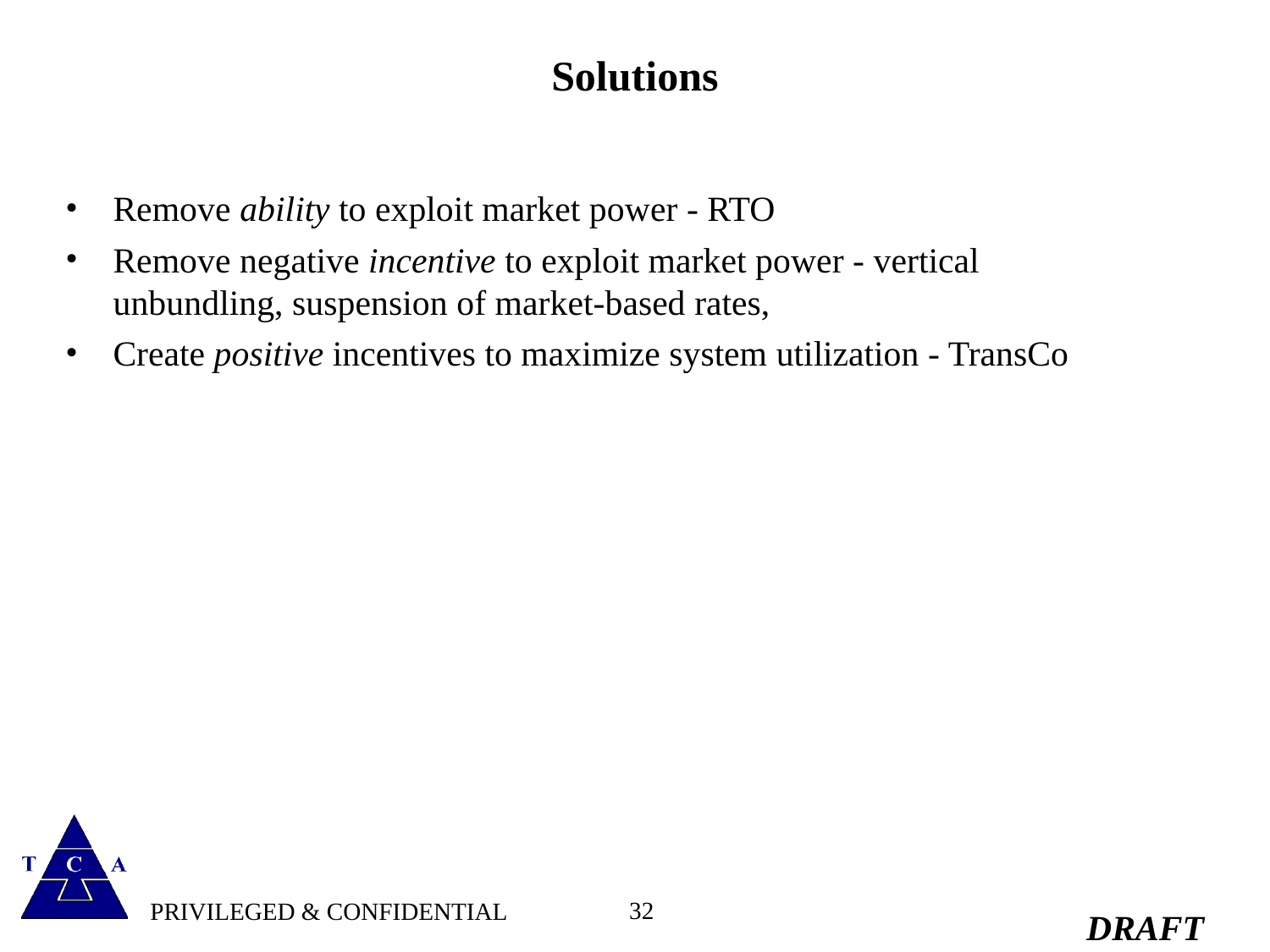

# Solutions
Remove ability to exploit market power - RTO
Remove negative incentive to exploit market power - vertical unbundling, suspension of market-based rates,
Create positive incentives to maximize system utilization - TransCo
32